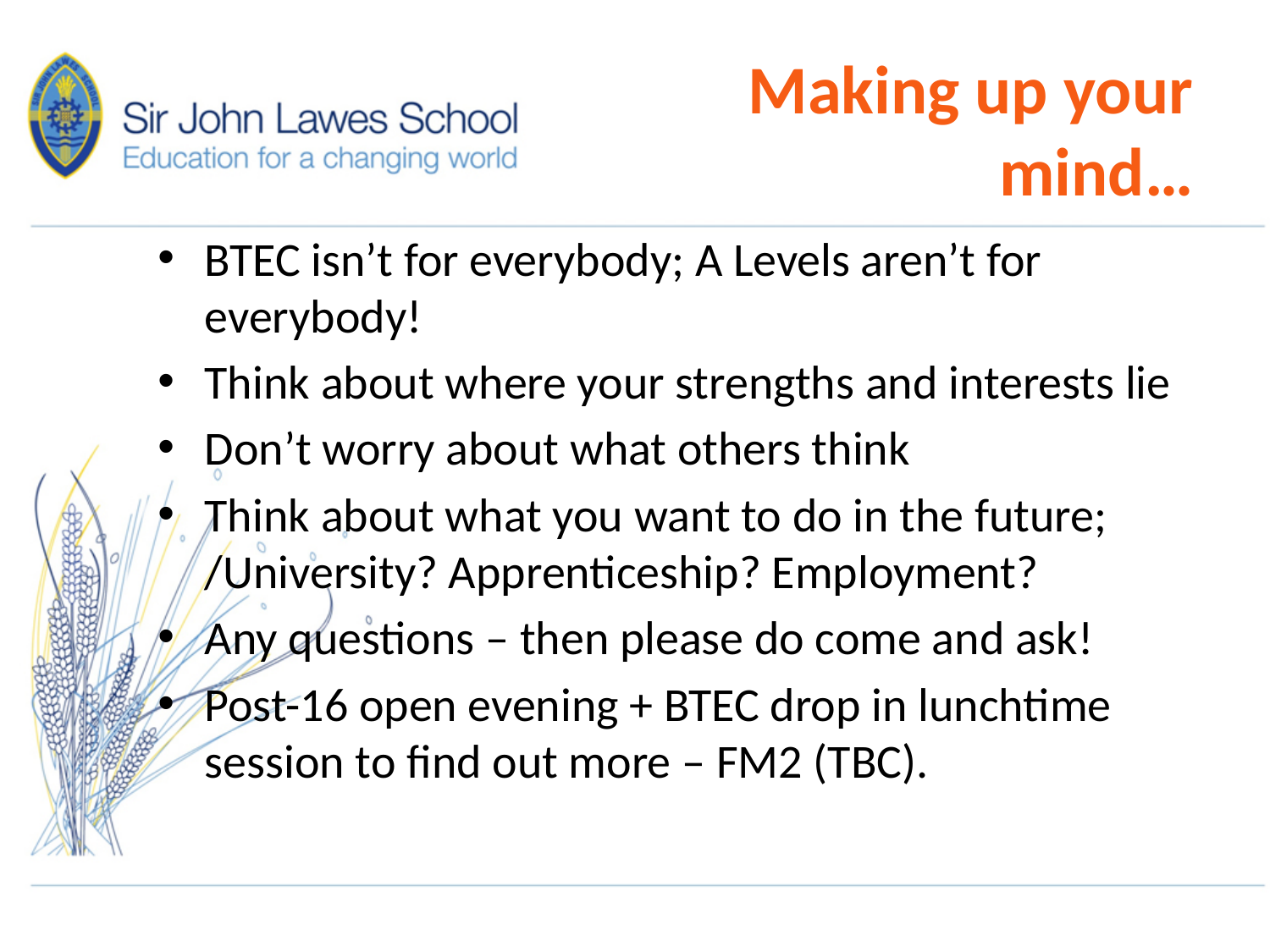

# Making up your mind…
BTEC isn’t for everybody; A Levels aren’t for everybody!
Think about where your strengths and interests lie
Don’t worry about what others think
Think about what you want to do in the future; /University? Apprenticeship? Employment?
Any questions – then please do come and ask!
Post-16 open evening + BTEC drop in lunchtime session to find out more – FM2 (TBC).